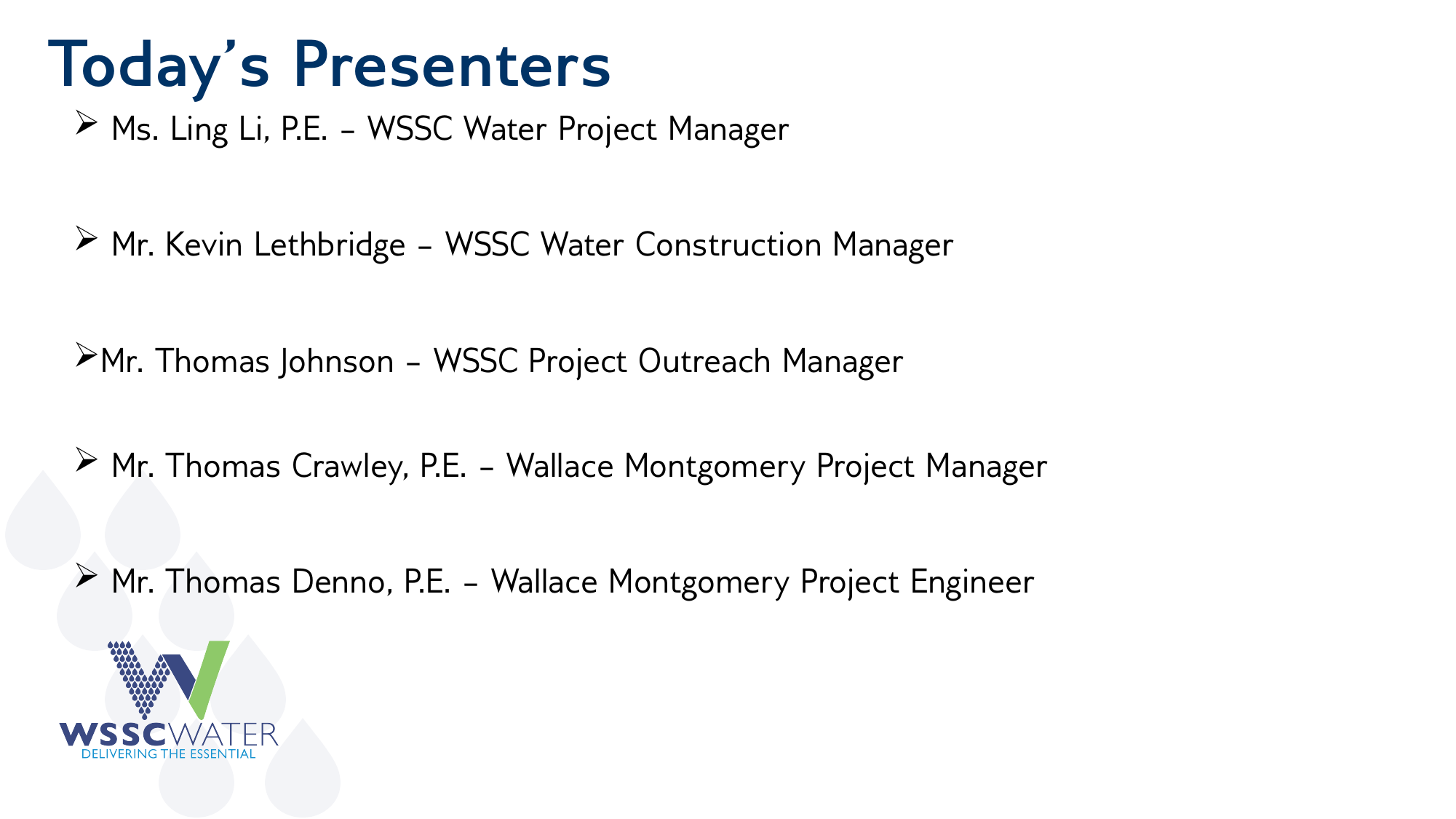

# Today’s Presenters
 Ms. Ling Li, P.E. – WSSC Water Project Manager

 Mr. Kevin Lethbridge – WSSC Water Construction Manager

Mr. Thomas Johnson – WSSC Project Outreach Manager

 Mr. Thomas Crawley, P.E. – Wallace Montgomery Project Manager

 Mr. Thomas Denno, P.E. – Wallace Montgomery Project Engineer